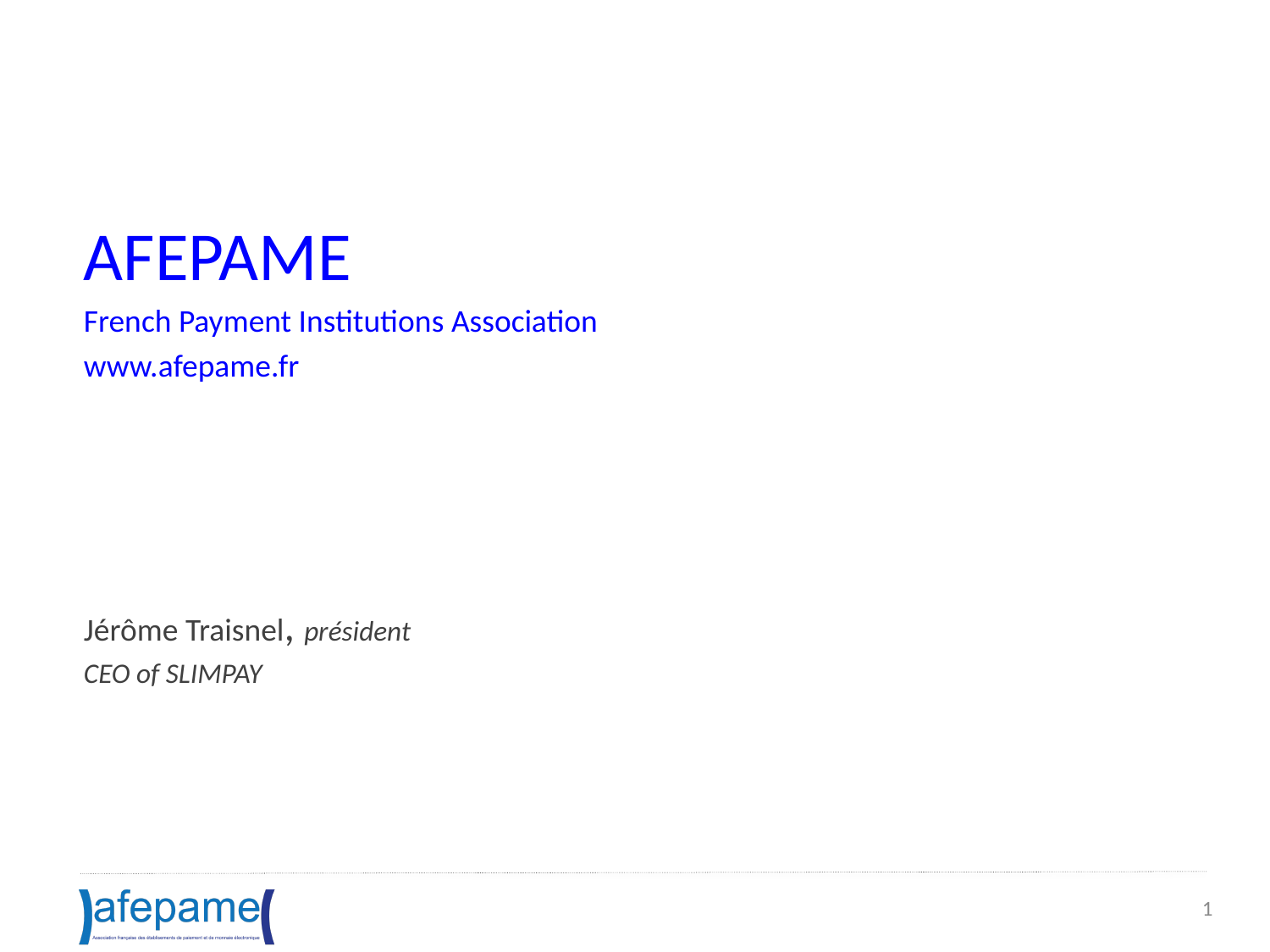

AFEPAME
French Payment Institutions Association
www.afepame.fr

Jérôme Traisnel, président
CEO of SLIMPAY